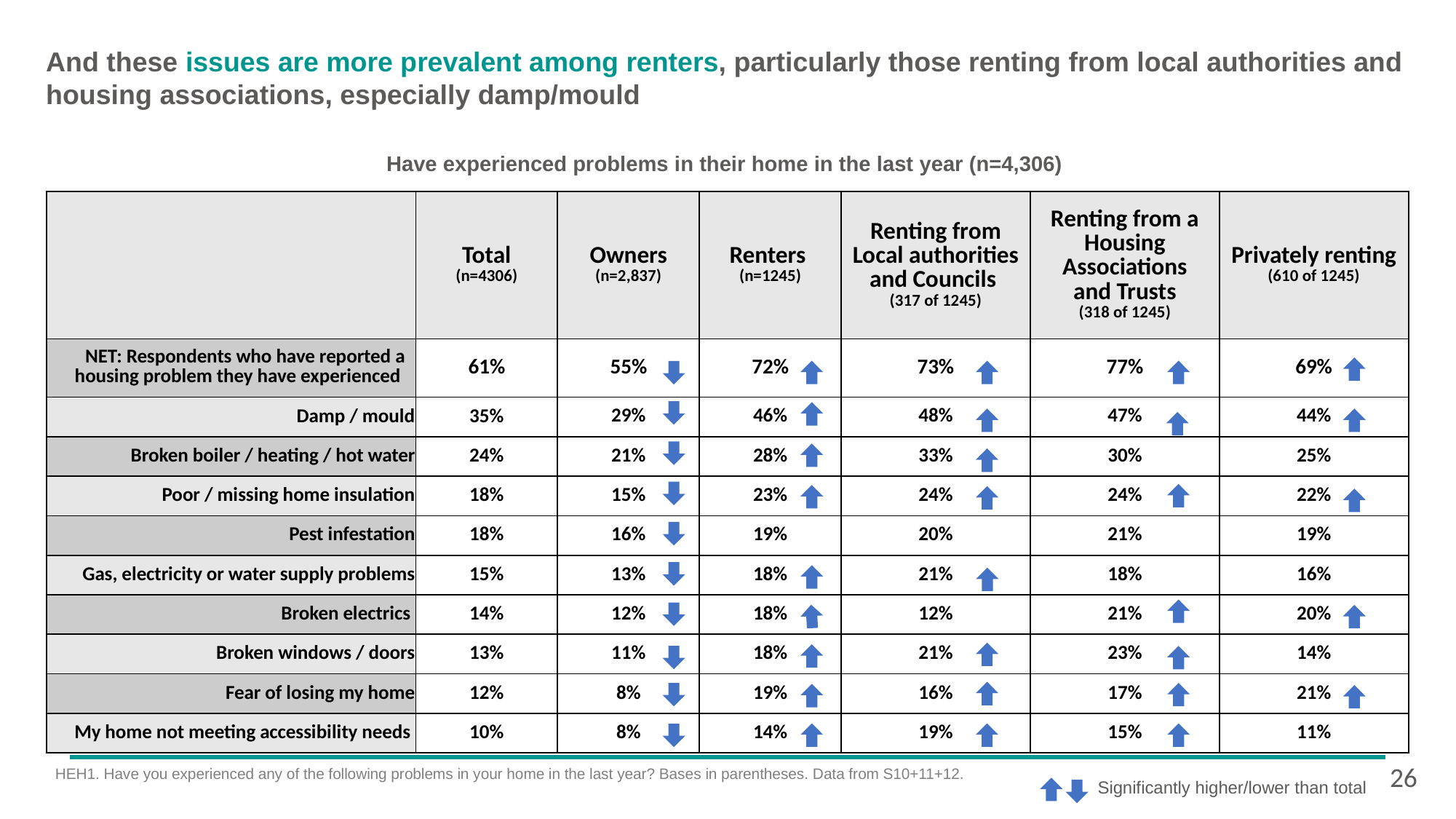

And these issues are more prevalent among renters, particularly those renting from local authorities and housing associations, especially damp/mould
Have experienced problems in their home in the last year (n=4,306)
|  | Total (n=4306) | Owners (n=2,837) | Renters (n=1245) | Renting from Local authorities and Councils (317 of 1245) | Renting from a Housing Associations and Trusts (318 of 1245) | Privately renting (610 of 1245) |
| --- | --- | --- | --- | --- | --- | --- |
| NET: Respondents who have reported a housing problem they have experienced | 61% | 55% | 72% | 73% | 77% | 69% |
| Damp / mould | 35% | 29% | 46% | 48% | 47% | 44% |
| Broken boiler / heating / hot water | 24% | 21% | 28% | 33% | 30% | 25% |
| Poor / missing home insulation | 18% | 15% | 23% | 24% | 24% | 22% |
| Pest infestation | 18% | 16% | 19% | 20% | 21% | 19% |
| Gas, electricity or water supply problems | 15% | 13% | 18% | 21% | 18% | 16% |
| Broken electrics | 14% | 12% | 18% | 12% | 21% | 20% |
| Broken windows / doors | 13% | 11% | 18% | 21% | 23% | 14% |
| Fear of losing my home | 12% | 8% | 19% | 16% | 17% | 21% |
| My home not meeting accessibility needs | 10% | 8% | 14% | 19% | 15% | 11% |

26
HEH1. Have you experienced any of the following problems in your home in the last year? Bases in parentheses. Data from S10+11+12.

Significantly higher/lower than total